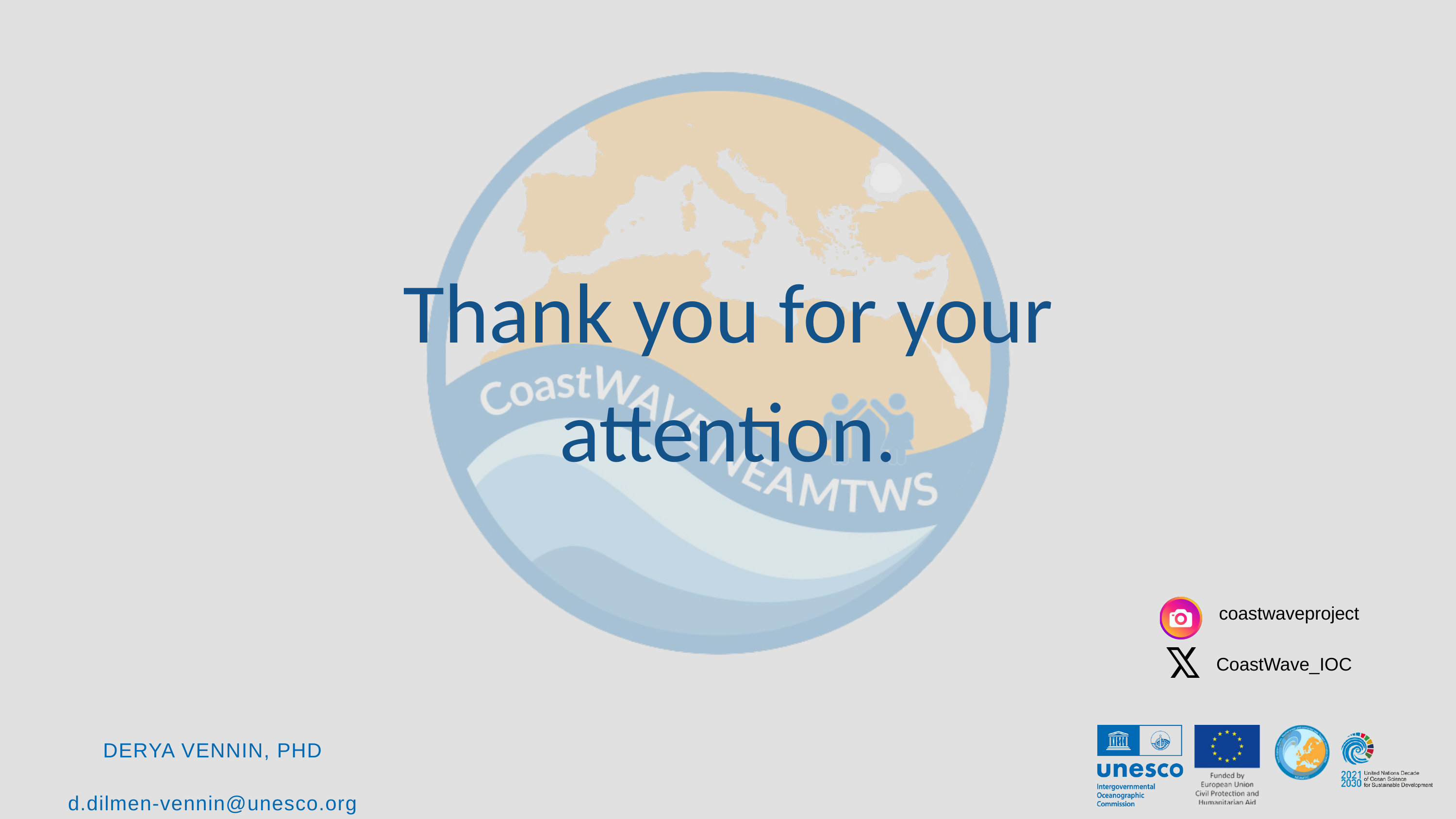

Thank you for your attention.

  coastwaveproject

CoastWave_IOC

DERYA VENNIN, PHD

d.dilmen-vennin@unesco.org